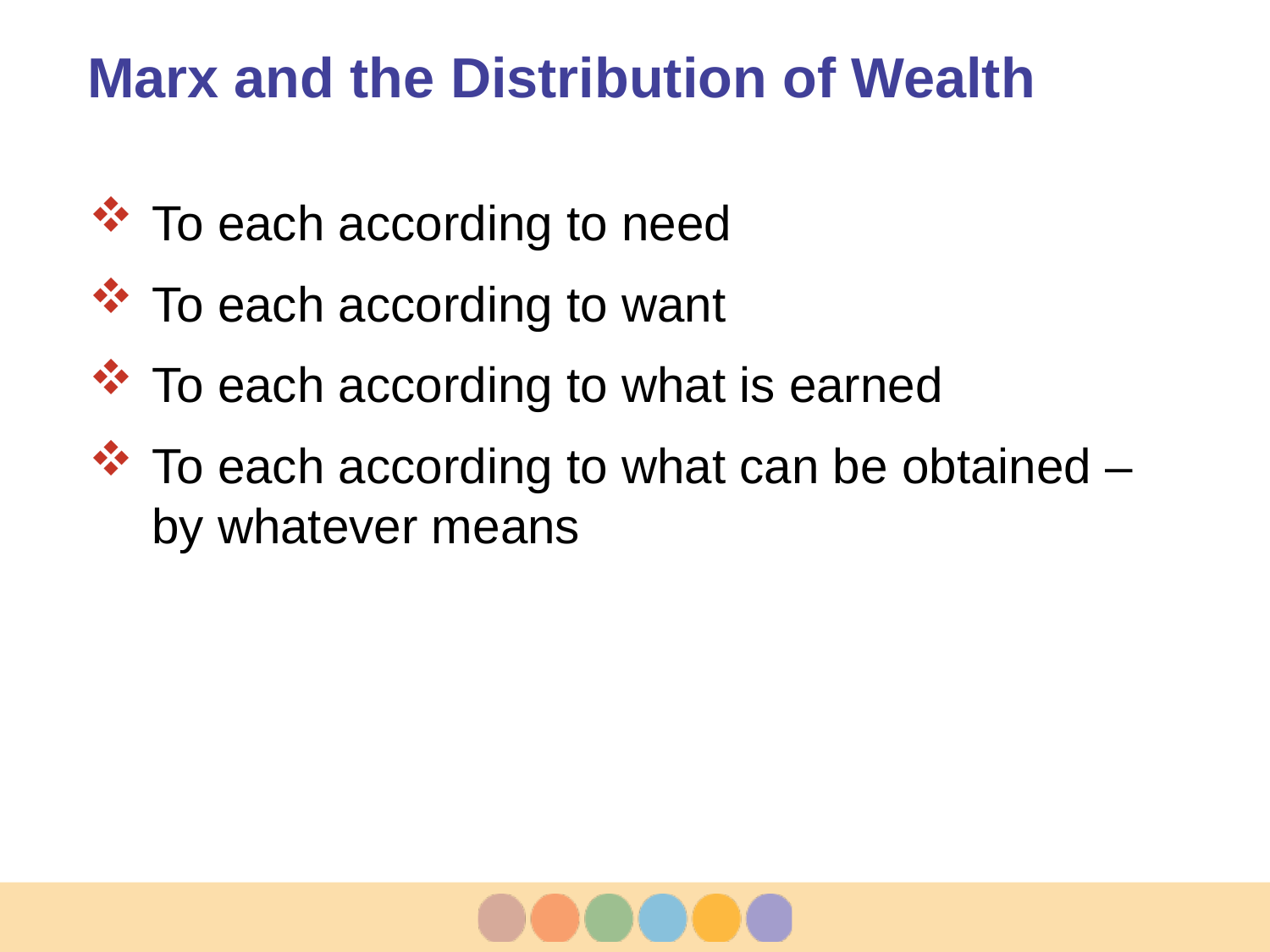

# Marx and the Distribution of Wealth
To each according to need
To each according to want
To each according to what is earned
To each according to what can be obtained – by whatever means